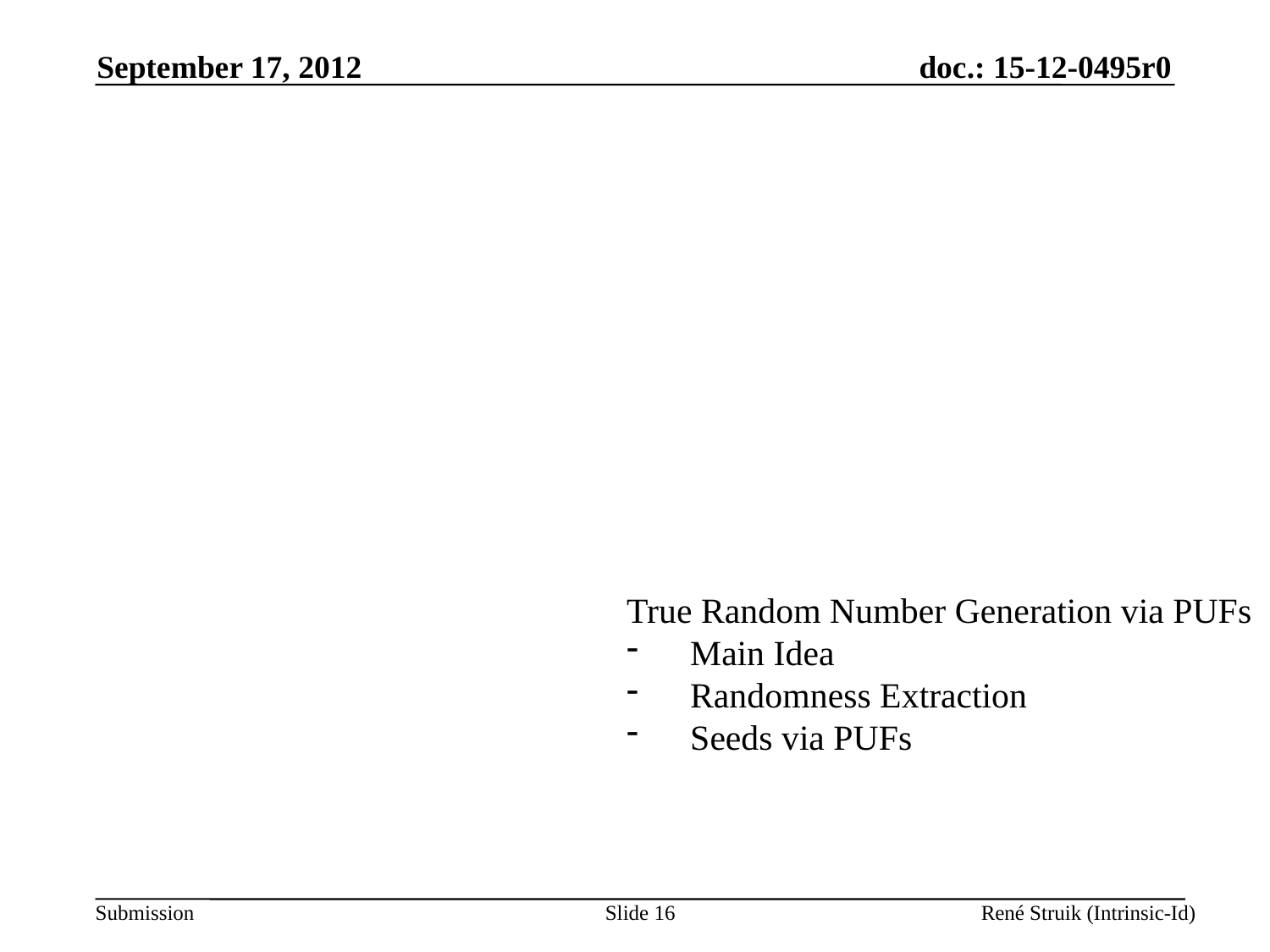

September 17, 2012
True Random Number Generation via PUFs
Main Idea
Randomness Extraction
Seeds via PUFs
Slide 16
René Struik (Intrinsic-Id)